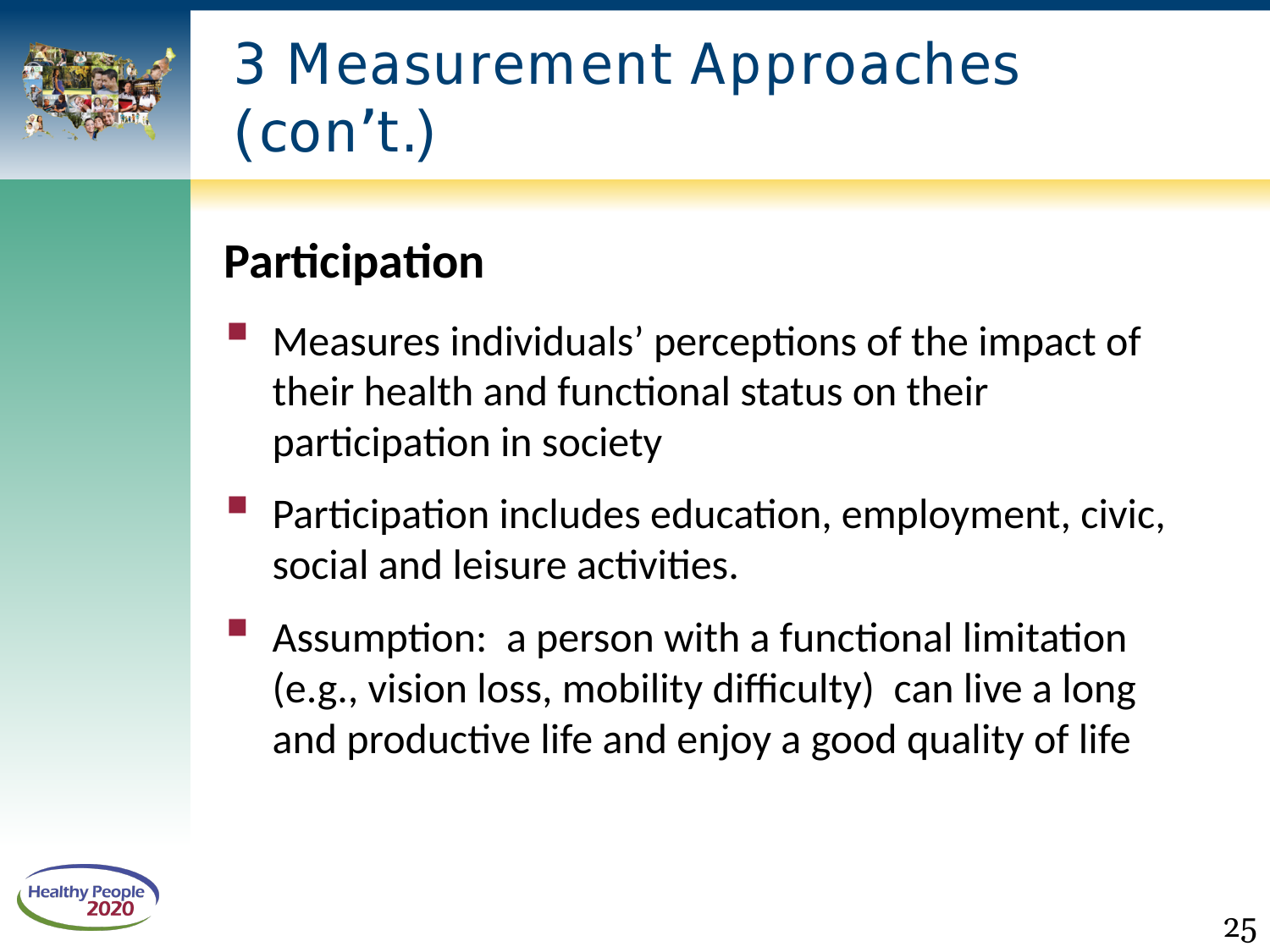

# 3 Measurement Approaches (con’t.)
Participation
Measures individuals’ perceptions of the impact of their health and functional status on their participation in society
Participation includes education, employment, civic, social and leisure activities.
Assumption:  a person with a functional limitation  (e.g., vision loss, mobility difficulty)  can live a long and productive life and enjoy a good quality of life
25